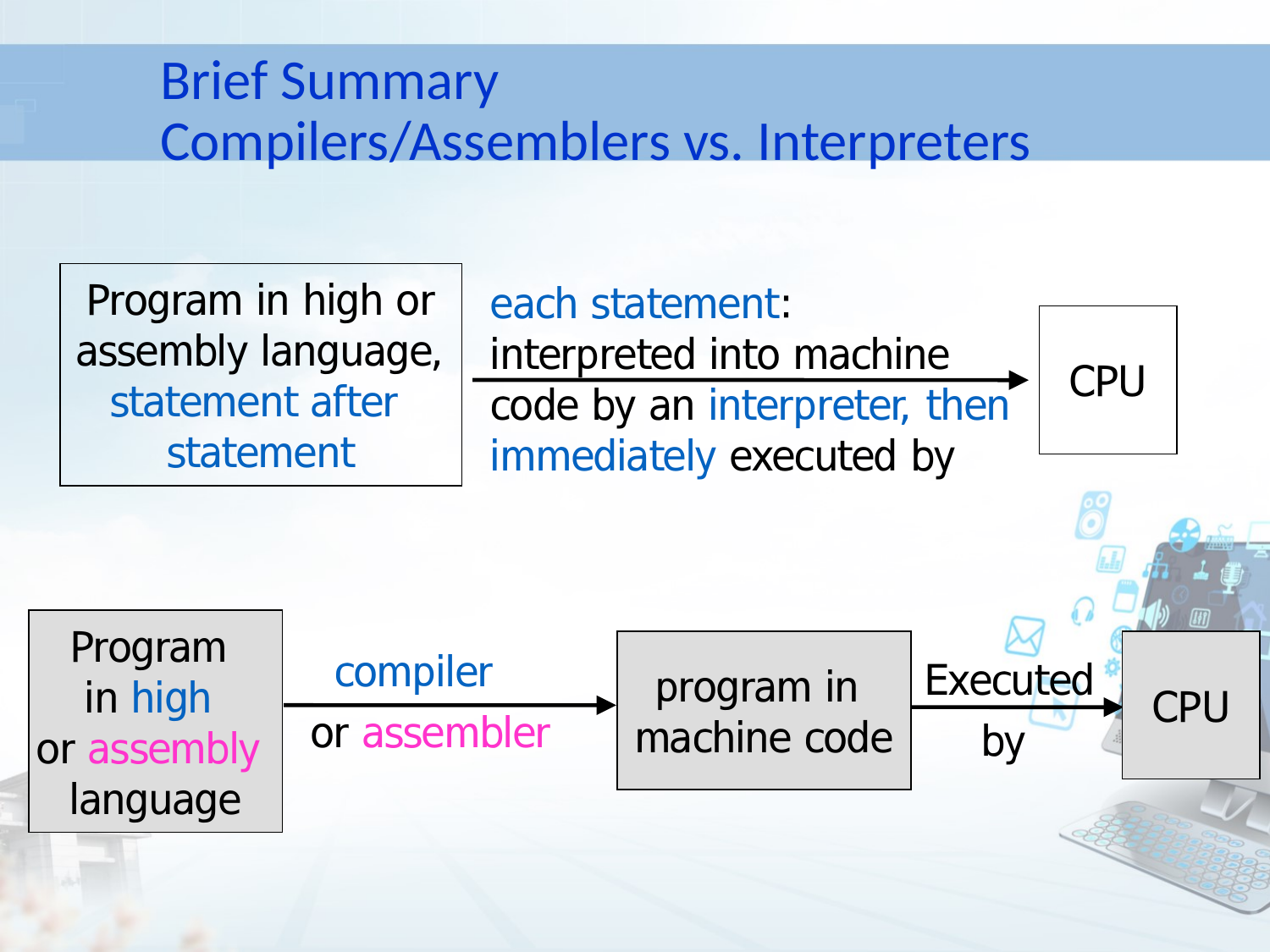

# Brief Summary Compilers/Assemblers vs. Interpreters
Program in high or
 assembly language,
statement after
statement
each statement:
interpreted into machine code by an interpreter, then  immediately executed by
CPU

Program
in high
or assembly
language
program in
machine code
CPU
Executed by
compiler
  or assembler